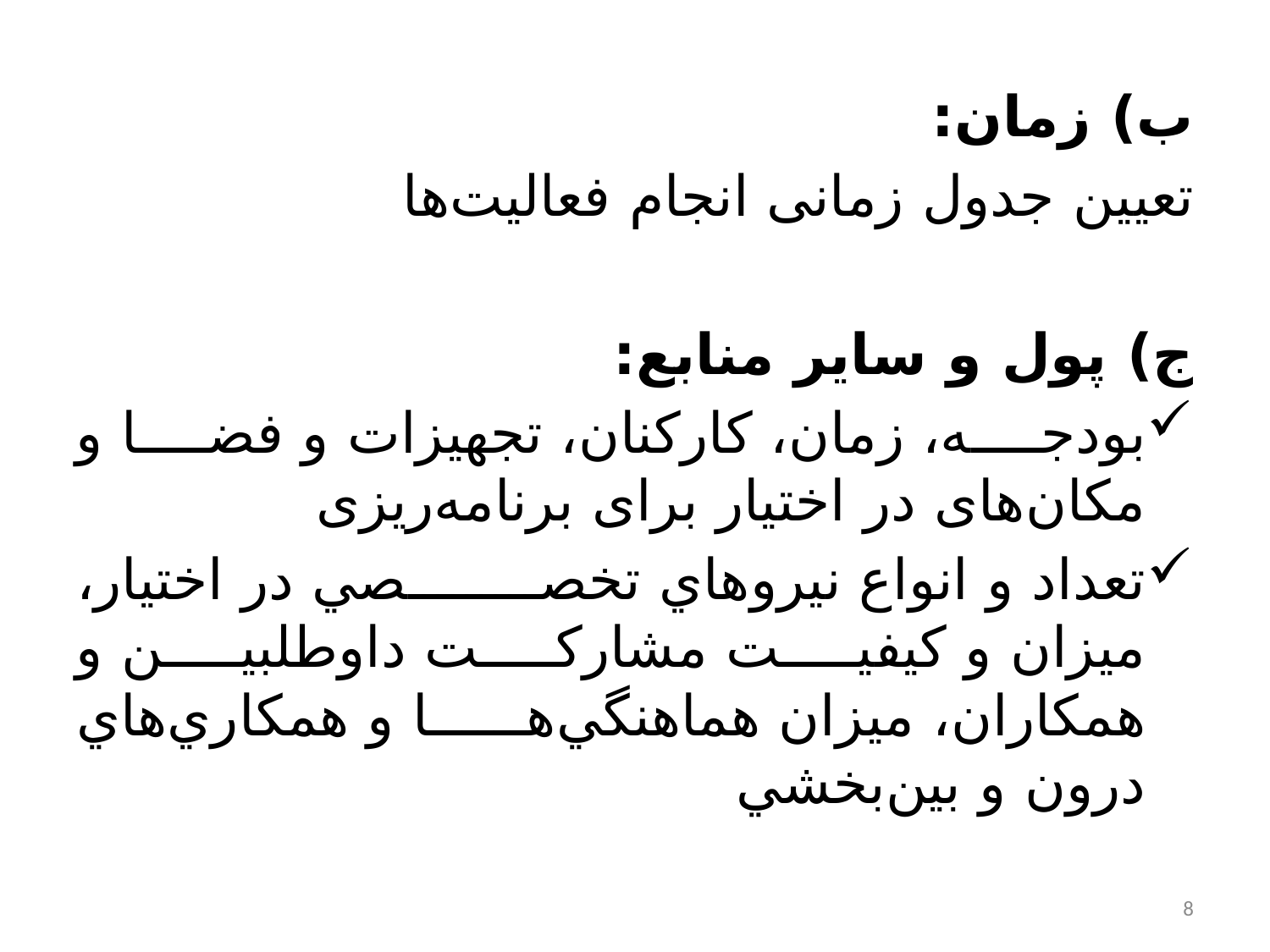

ب) زمان:
تعیین جدول زمانی انجام فعالیت‌ها

ج) پول و سایر منابع:
بودجه، زمان، کارکنان، تجهیزات و فضا و مکان‌های در اختيار برای برنامه‌ریزی
تعداد و انواع نيروهاي تخصصي در اختيار، ميزان و كيفيت مشاركت داوطلبین و همکاران، ميزان هماهنگي‌ها و همكاري‌هاي درون و بين‌بخشي

8